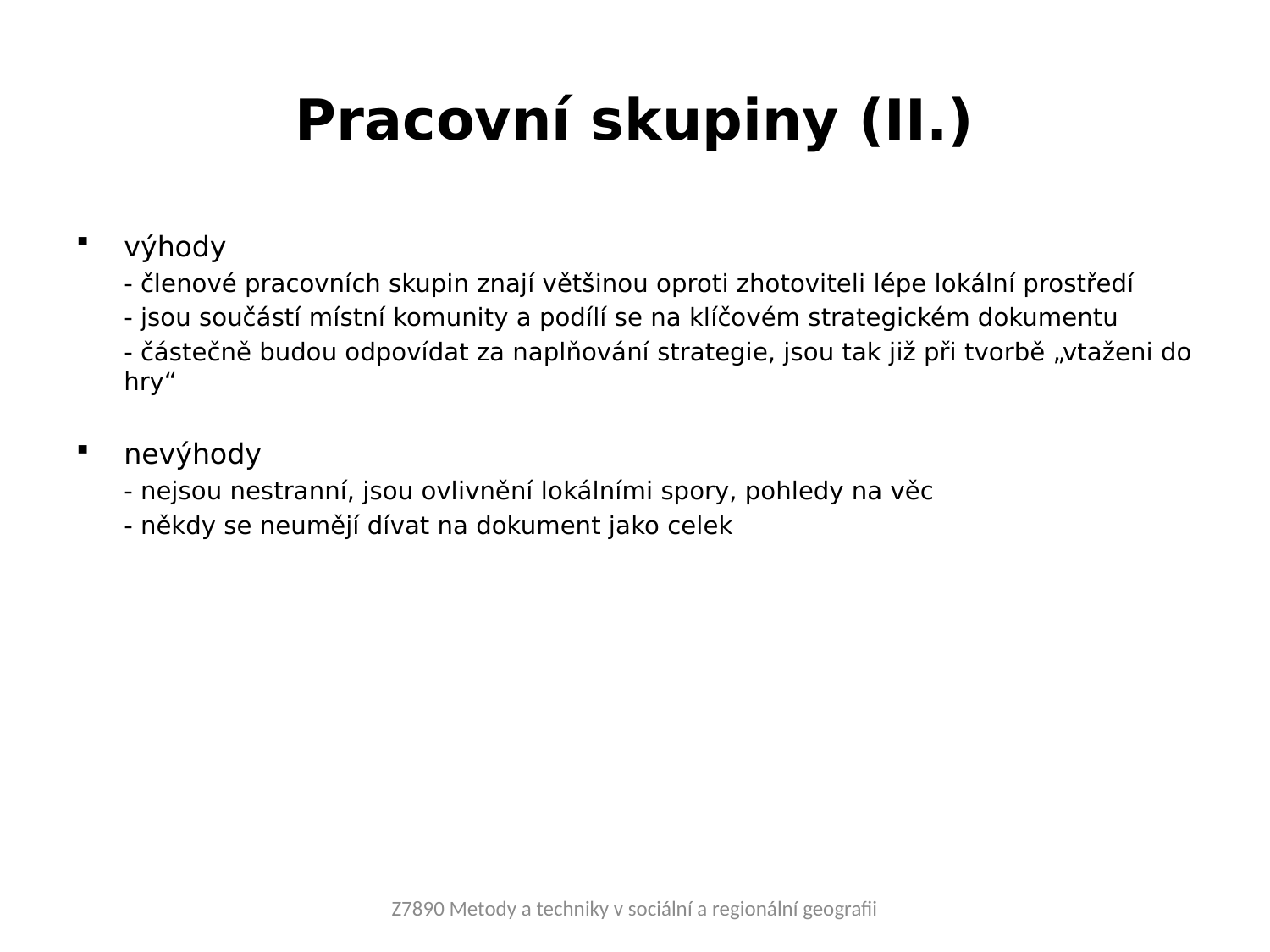

# Pracovní skupiny (II.)
výhody
	- členové pracovních skupin znají většinou oproti zhotoviteli lépe lokální prostředí
	- jsou součástí místní komunity a podílí se na klíčovém strategickém dokumentu
	- částečně budou odpovídat za naplňování strategie, jsou tak již při tvorbě „vtaženi do hry“

nevýhody
	- nejsou nestranní, jsou ovlivnění lokálními spory, pohledy na věc
	- někdy se neumějí dívat na dokument jako celek

Z7890 Metody a techniky v sociální a regionální geografii